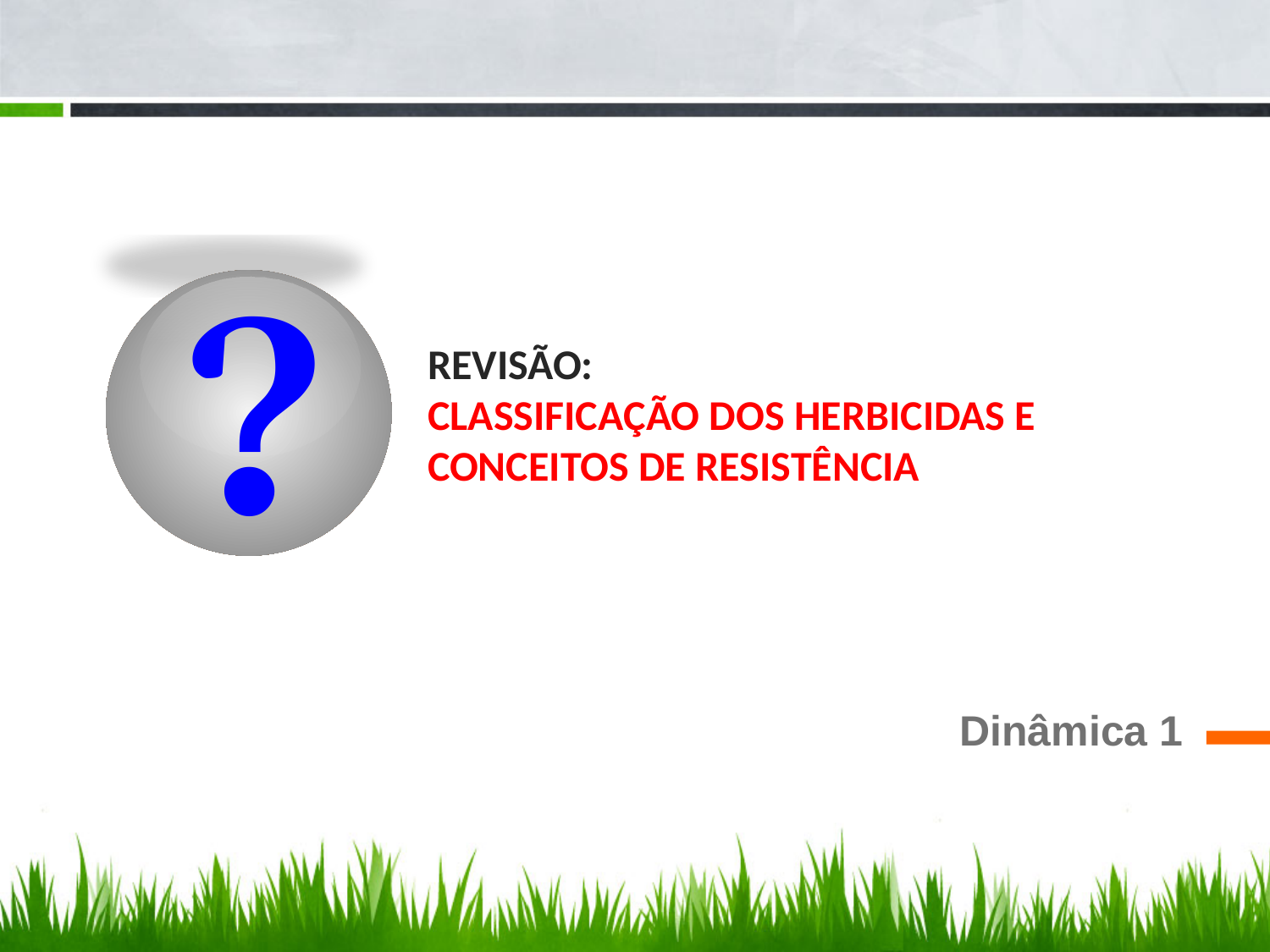

?

# Revisão: Classificação dos herbicidas e conceitos de resistência
Dinâmica 1